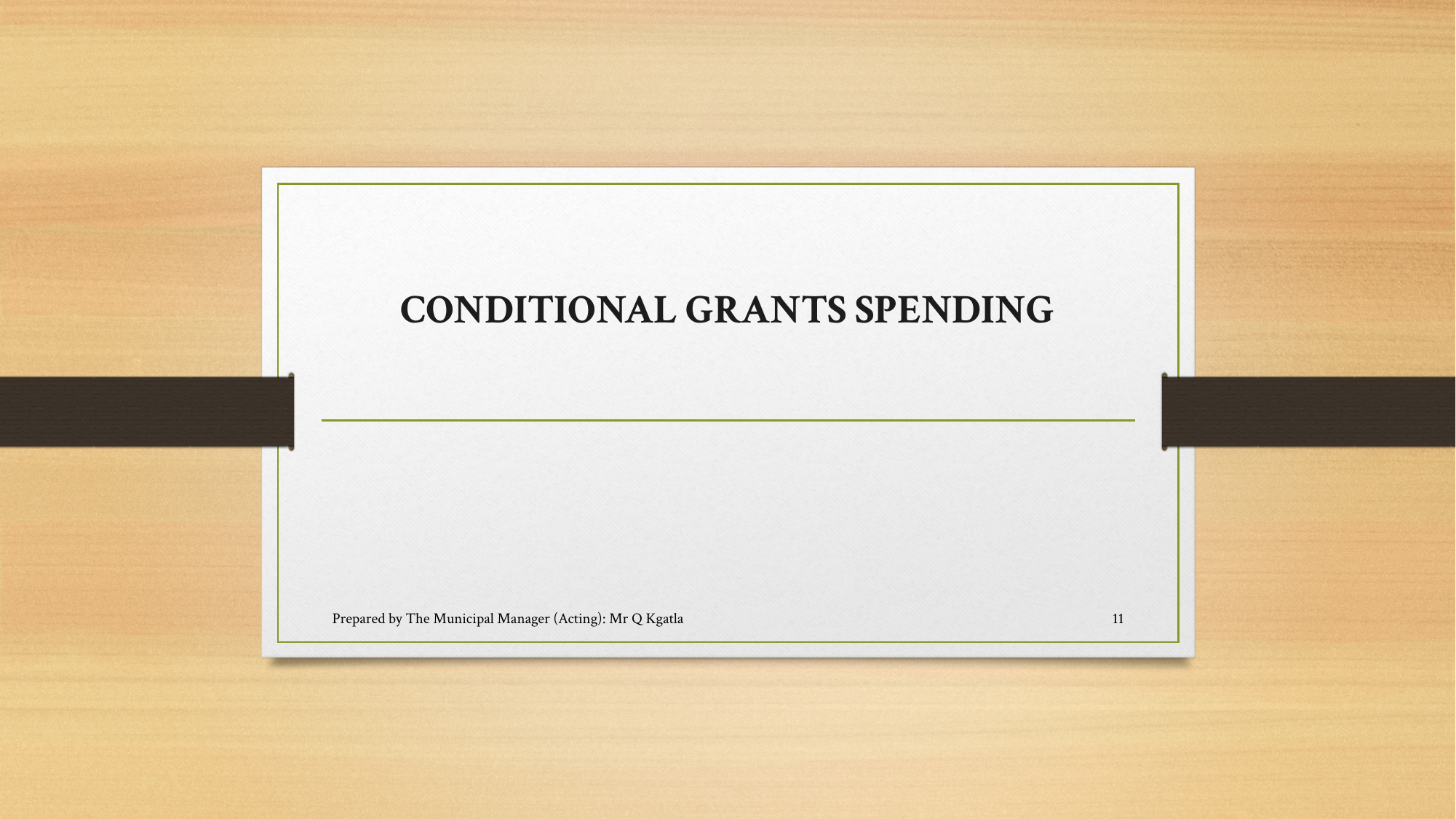

# CONDITIONAL GRANTS SPENDING
Prepared by The Municipal Manager (Acting): Mr Q Kgatla
11